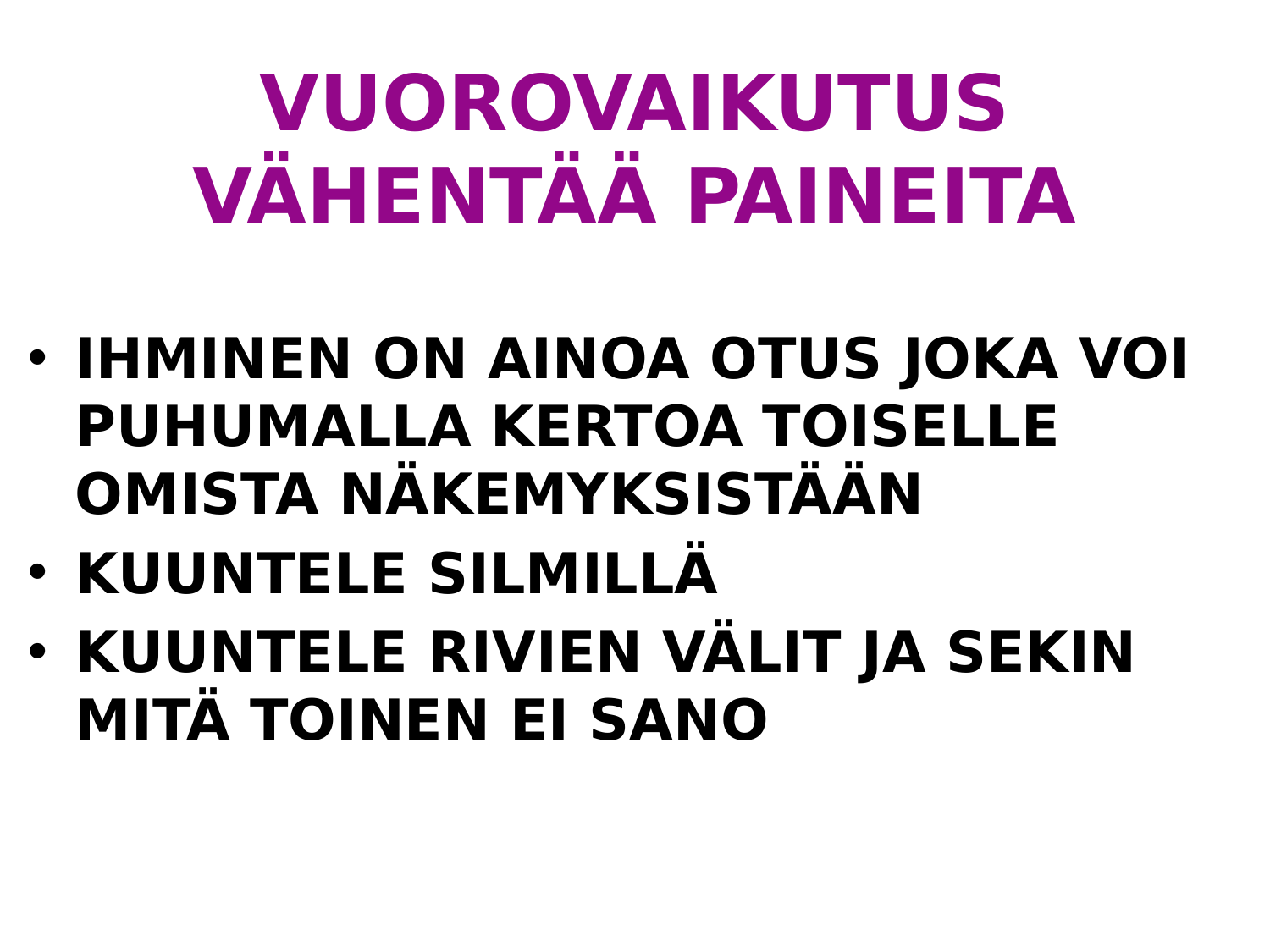

# VUOROVAIKUTUS VÄHENTÄÄ PAINEITA
IHMINEN ON AINOA OTUS JOKA VOI PUHUMALLA KERTOA TOISELLE OMISTA NÄKEMYKSISTÄÄN
KUUNTELE SILMILLÄ
KUUNTELE RIVIEN VÄLIT JA SEKIN MITÄ TOINEN EI SANO